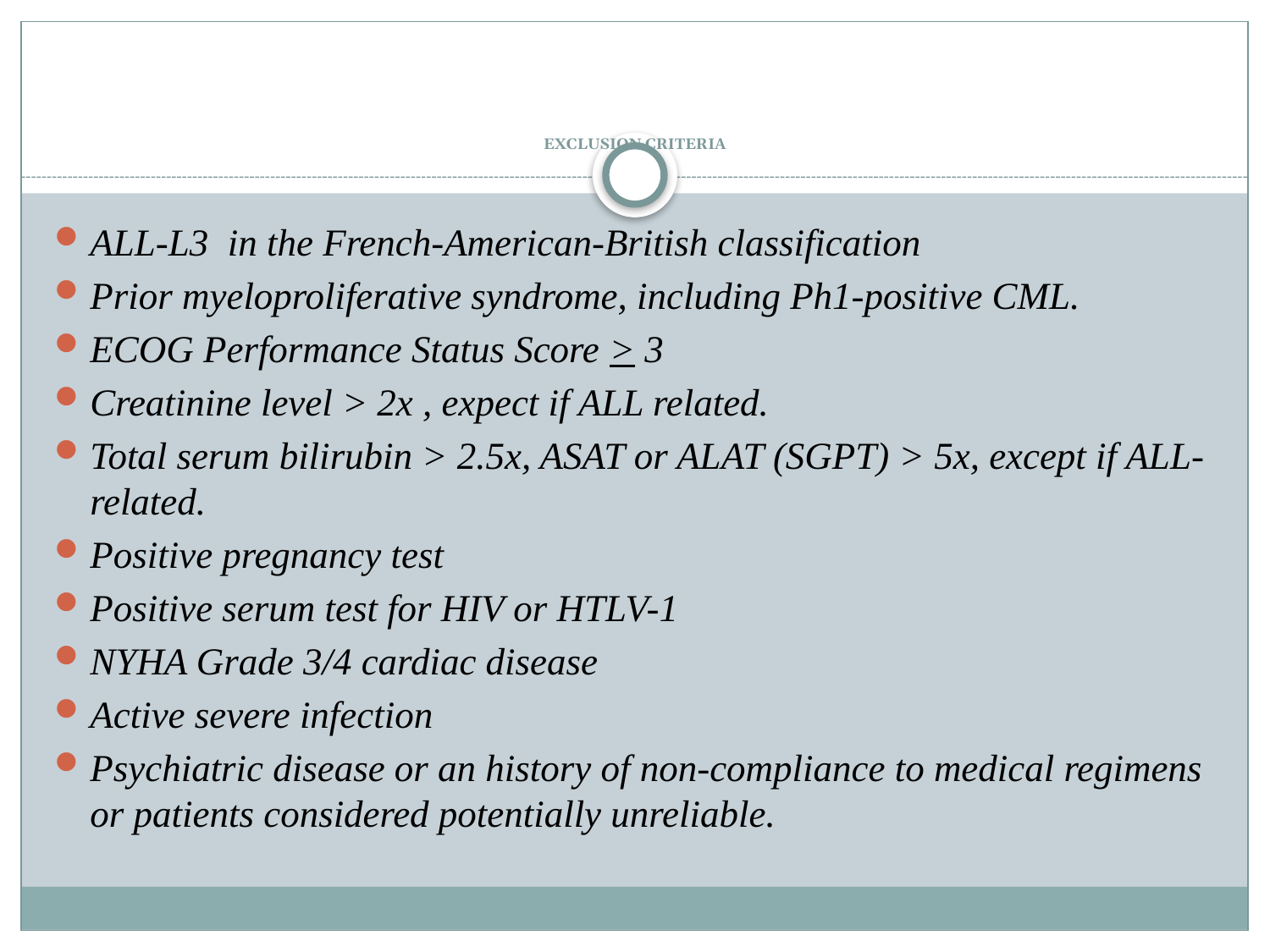

# EXCLUSION CRITERIA
ALL-L3  in the French-American-British classification
Prior myeloproliferative syndrome, including Ph1-positive CML.
ECOG Performance Status Score > 3
Creatinine level > 2x , expect if ALL related.
Total serum bilirubin > 2.5x, ASAT or ALAT (SGPT) > 5x, except if ALL-related.
Positive pregnancy test
Positive serum test for HIV or HTLV-1
NYHA Grade 3/4 cardiac disease
Active severe infection
Psychiatric disease or an history of non-compliance to medical regimens or patients considered potentially unreliable.